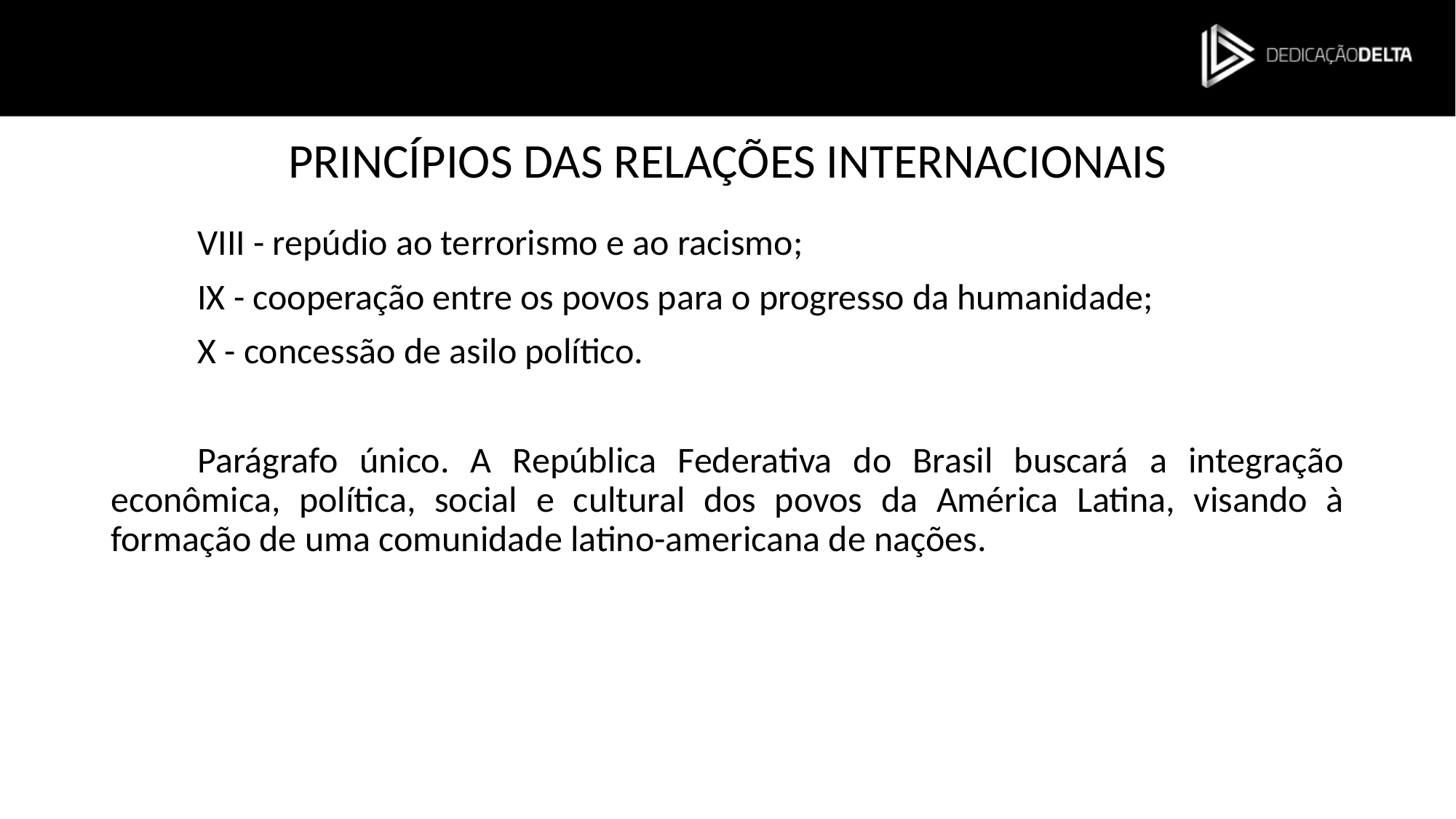

# PRINCÍPIOS DAS RELAÇÕES INTERNACIONAIS
VIII - repúdio ao terrorismo e ao racismo;
IX - cooperação entre os povos para o progresso da humanidade;
X - concessão de asilo político.

Parágrafo único. A República Federativa do Brasil buscará a integração econômica, política, social e cultural dos povos da América Latina, visando à formação de uma comunidade latino-americana de nações.